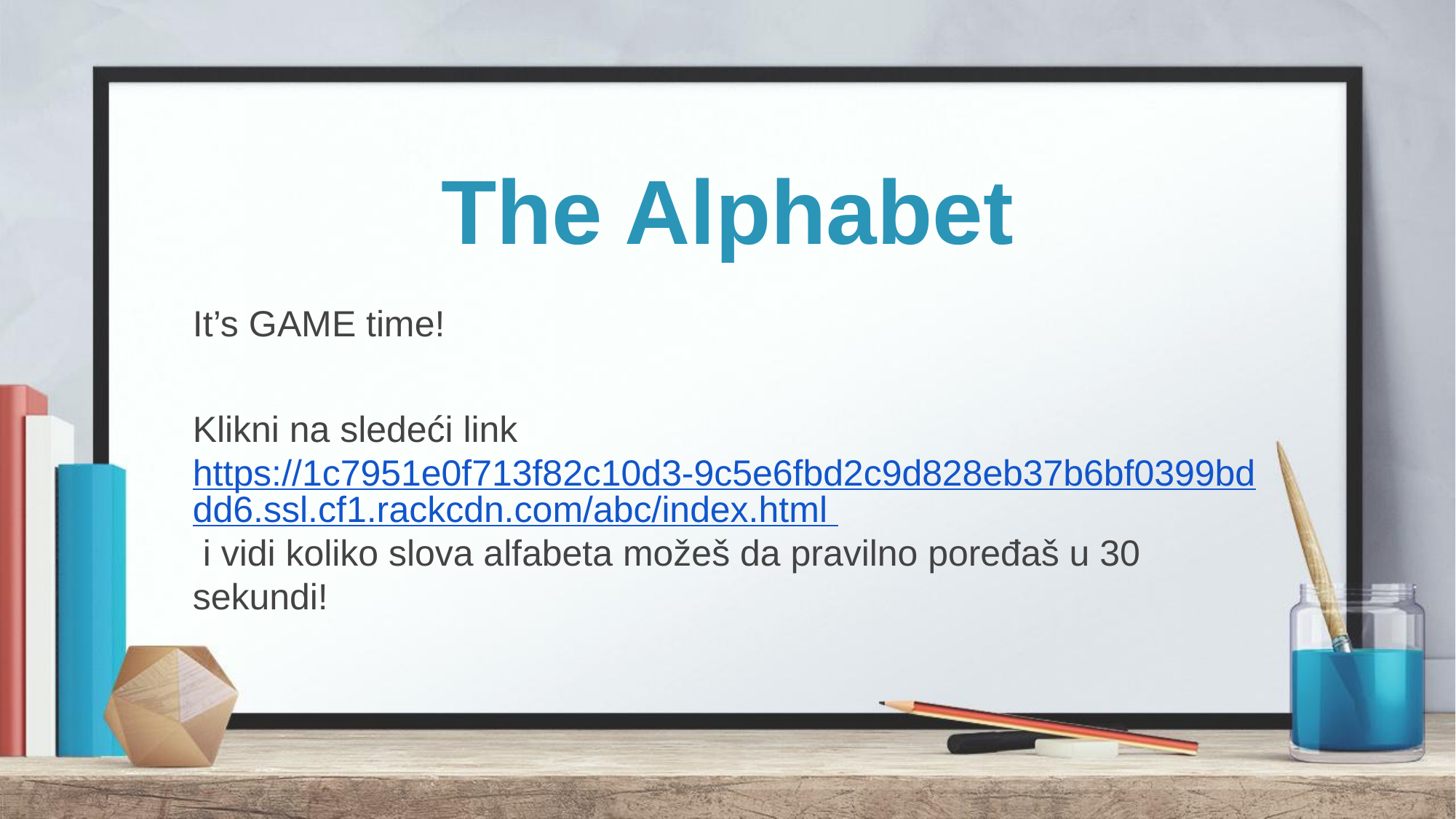

# The Alphabet
It’s GAME time!

Klikni na sledeći link https://1c7951e0f713f82c10d3-9c5e6fbd2c9d828eb37b6bf0399bddd6.ssl.cf1.rackcdn.com/abc/index.html  i vidi koliko slova alfabeta možeš da pravilno poređaš u 30 sekundi!